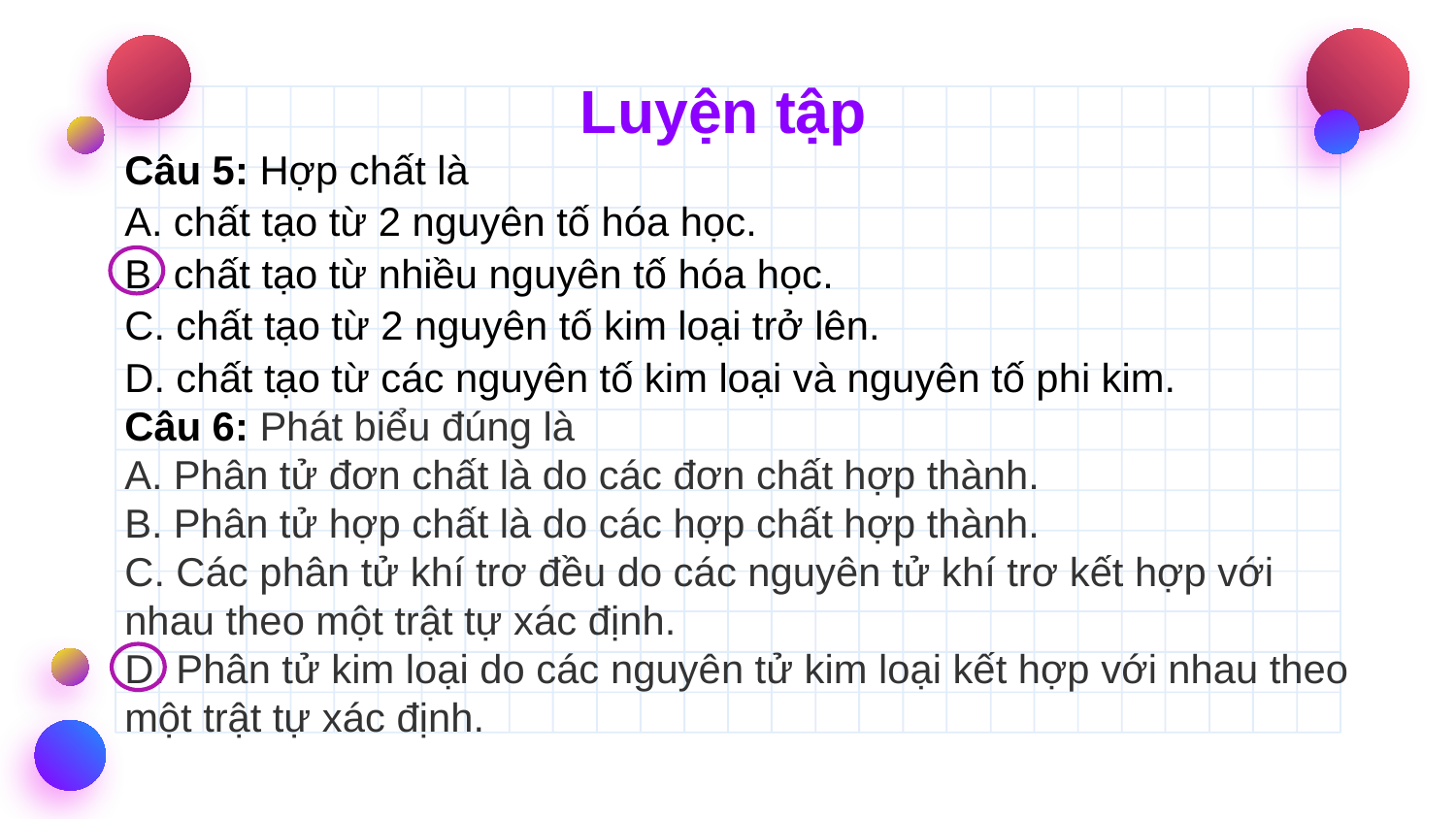

# Luyện tập

Câu 5: Hợp chất là
A. chất tạo từ 2 nguyên tố hóa học.
B. chất tạo từ nhiều nguyên tố hóa học.
C. chất tạo từ 2 nguyên tố kim loại trở lên.
D. chất tạo từ các nguyên tố kim loại và nguyên tố phi kim.
Câu 6: Phát biểu đúng là
A. Phân tử đơn chất là do các đơn chất hợp thành.
B. Phân tử hợp chất là do các hợp chất hợp thành.
C. Các phân tử khí trơ đều do các nguyên tử khí trơ kết hợp với nhau theo một trật tự xác định.
D. Phân tử kim loại do các nguyên tử kim loại kết hợp với nhau theo một trật tự xác định.